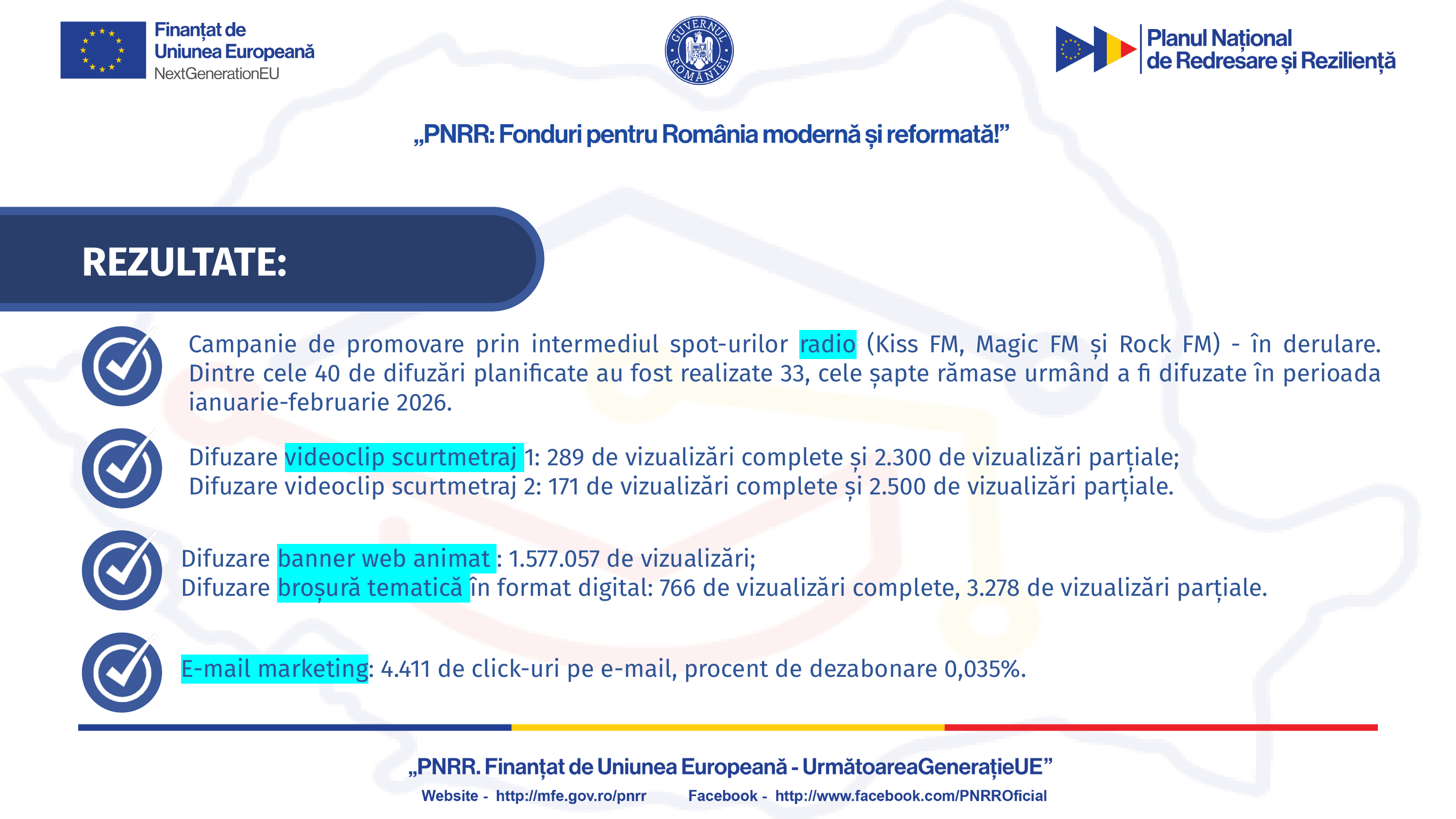

REZULTATE:
Campanie de promovare prin intermediul spot-urilor radio (Kiss FM, Magic FM și Rock FM) - în derulare. Dintre cele 40 de difuzări planificate au fost realizate 33, cele șapte rămase urmând a fi difuzate în perioada ianuarie-februarie 2026.

Difuzare videoclip scurtmetraj 1: 289 de vizualizări complete și 2.300 de vizualizări parțiale;
Difuzare videoclip scurtmetraj 2: 171 de vizualizări complete și 2.500 de vizualizări parțiale.

Difuzare banner web animat : 1.577.057 de vizualizări;
Difuzare broșură tematică în format digital: 766 de vizualizări complete, 3.278 de vizualizări parțiale.

E-mail marketing: 4.411 de click-uri pe e-mail, procent de dezabonare 0,035%.